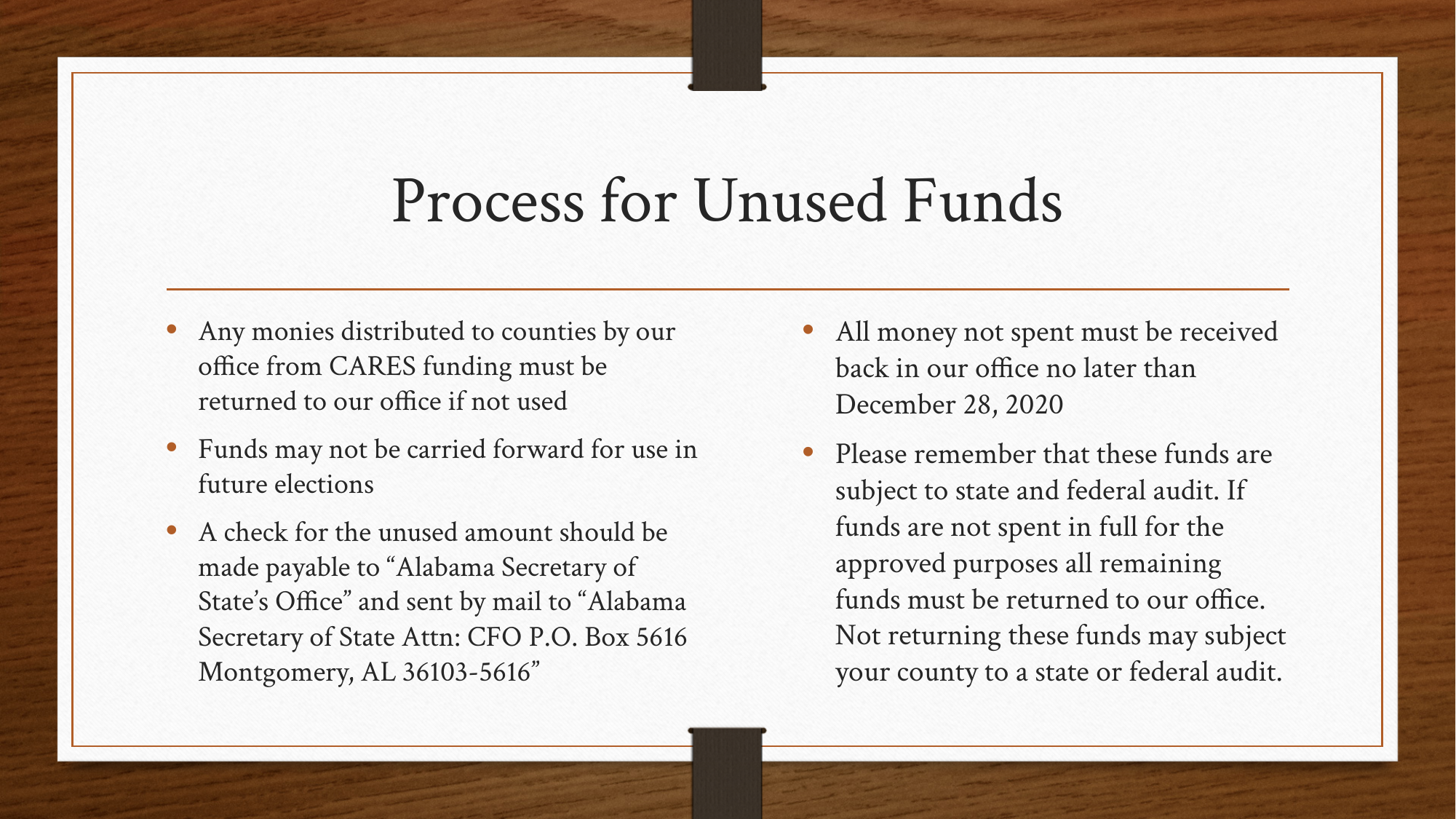

# Process for Unused Funds
Any monies distributed to counties by our office from CARES funding must be returned to our office if not used
Funds may not be carried forward for use in future elections
A check for the unused amount should be made payable to “Alabama Secretary of State’s Office” and sent by mail to “Alabama Secretary of State Attn: CFO P.O. Box 5616 Montgomery, AL 36103-5616”

All money not spent must be received back in our office no later than December 28, 2020
Please remember that these funds are subject to state and federal audit. If funds are not spent in full for the approved purposes all remaining funds must be returned to our office. Not returning these funds may subject your county to a state or federal audit.